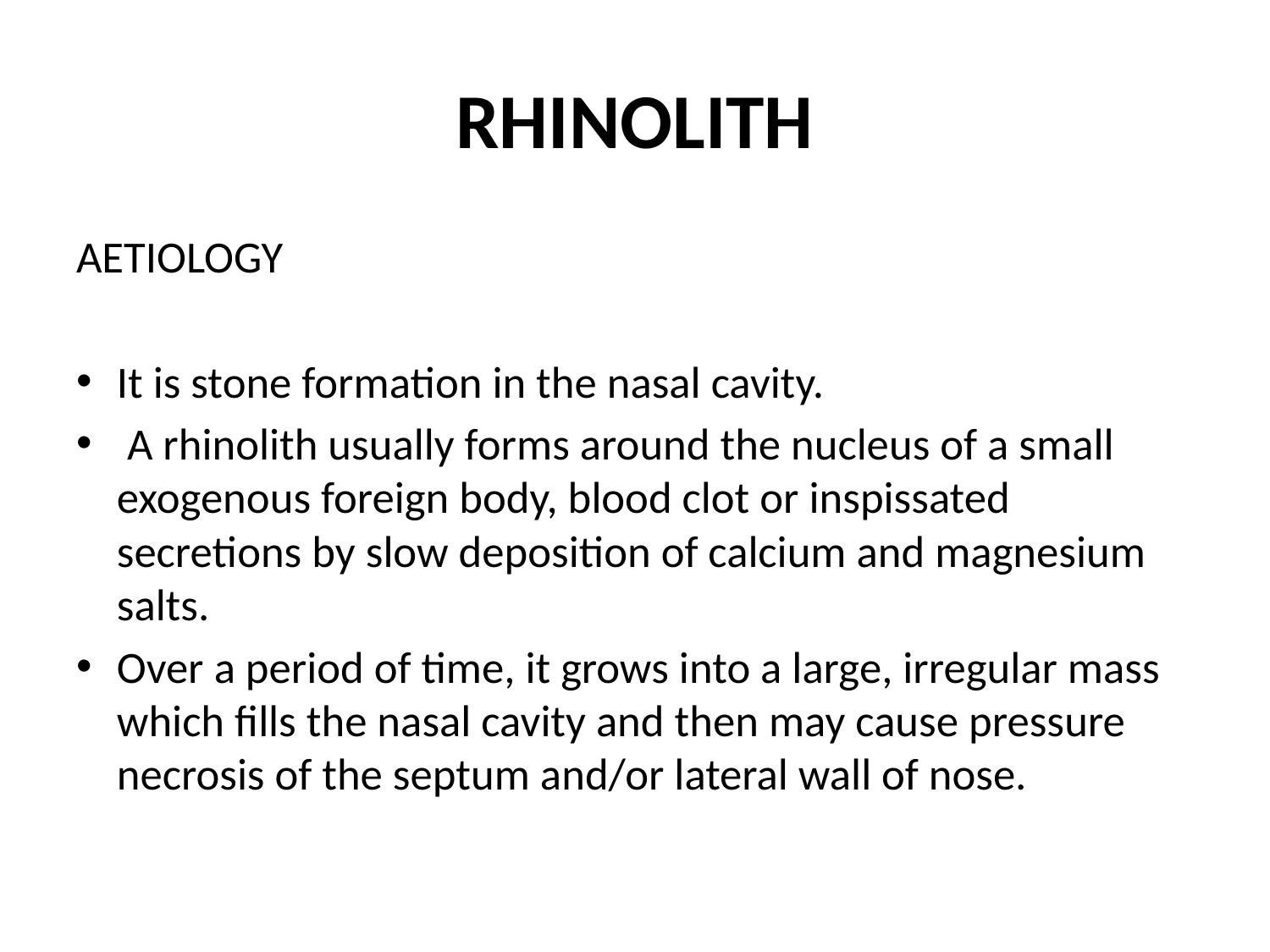

# RHINOLITH
AETIOLOGY

It is stone formation in the nasal cavity.
 A rhinolith usually forms around the nucleus of a small exogenous foreign body, blood clot or inspissated secretions by slow deposition of calcium and magnesium salts.
Over a period of time, it grows into a large, irregular mass which fills the nasal cavity and then may cause pressure necrosis of the septum and/or lateral wall of nose.